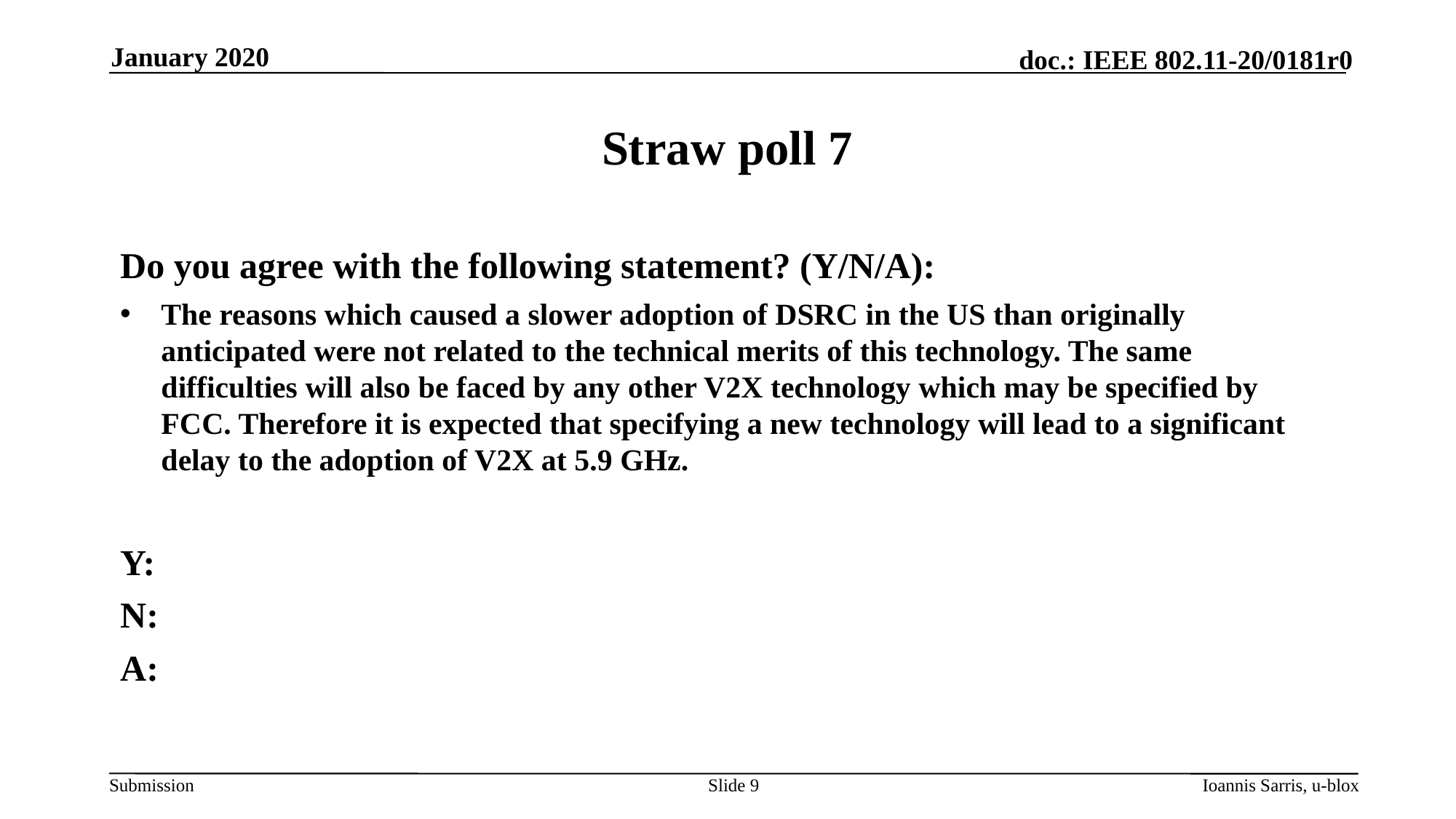

January 2020
# Straw poll 7
Do you agree with the following statement? (Y/N/A):
The reasons which caused a slower adoption of DSRC in the US than originally anticipated were not related to the technical merits of this technology. The same difficulties will also be faced by any other V2X technology which may be specified by FCC. Therefore it is expected that specifying a new technology will lead to a significant delay to the adoption of V2X at 5.9 GHz.

Y:
N:
A:
Slide 9
Ioannis Sarris, u-blox